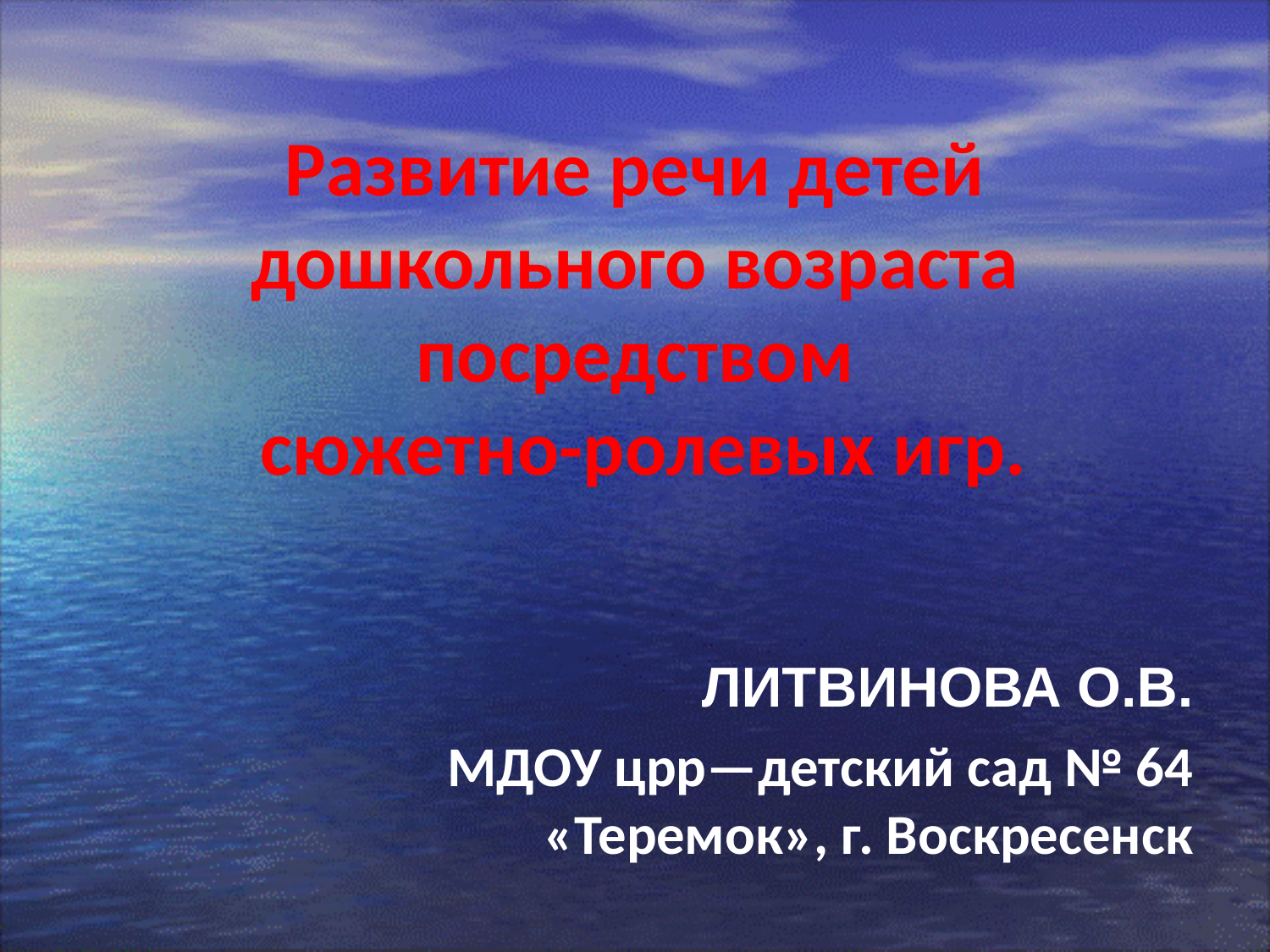

# Развитие речи детей дошкольного возраста посредством сюжетно-ролевых игр.
ЛИТВИНОВА О.В.
МДОУ црр—детский сад № 64 «Теремок», г. Воскресенск